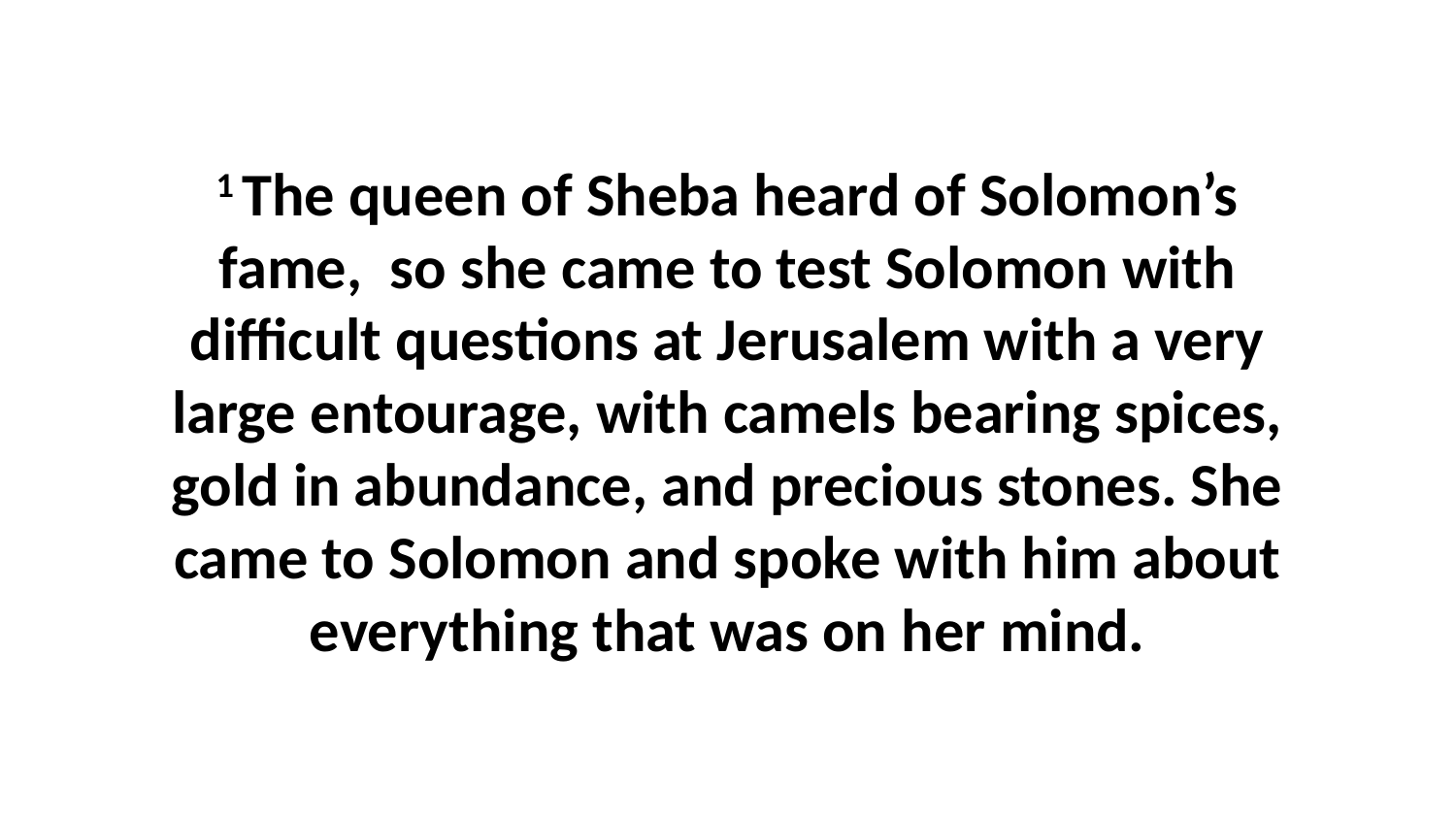

1 The queen of Sheba heard of Solomon’s fame,  so she came to test Solomon with difficult questions at Jerusalem with a very large entourage, with camels bearing spices, gold in abundance, and precious stones. She came to Solomon and spoke with him about everything that was on her mind.